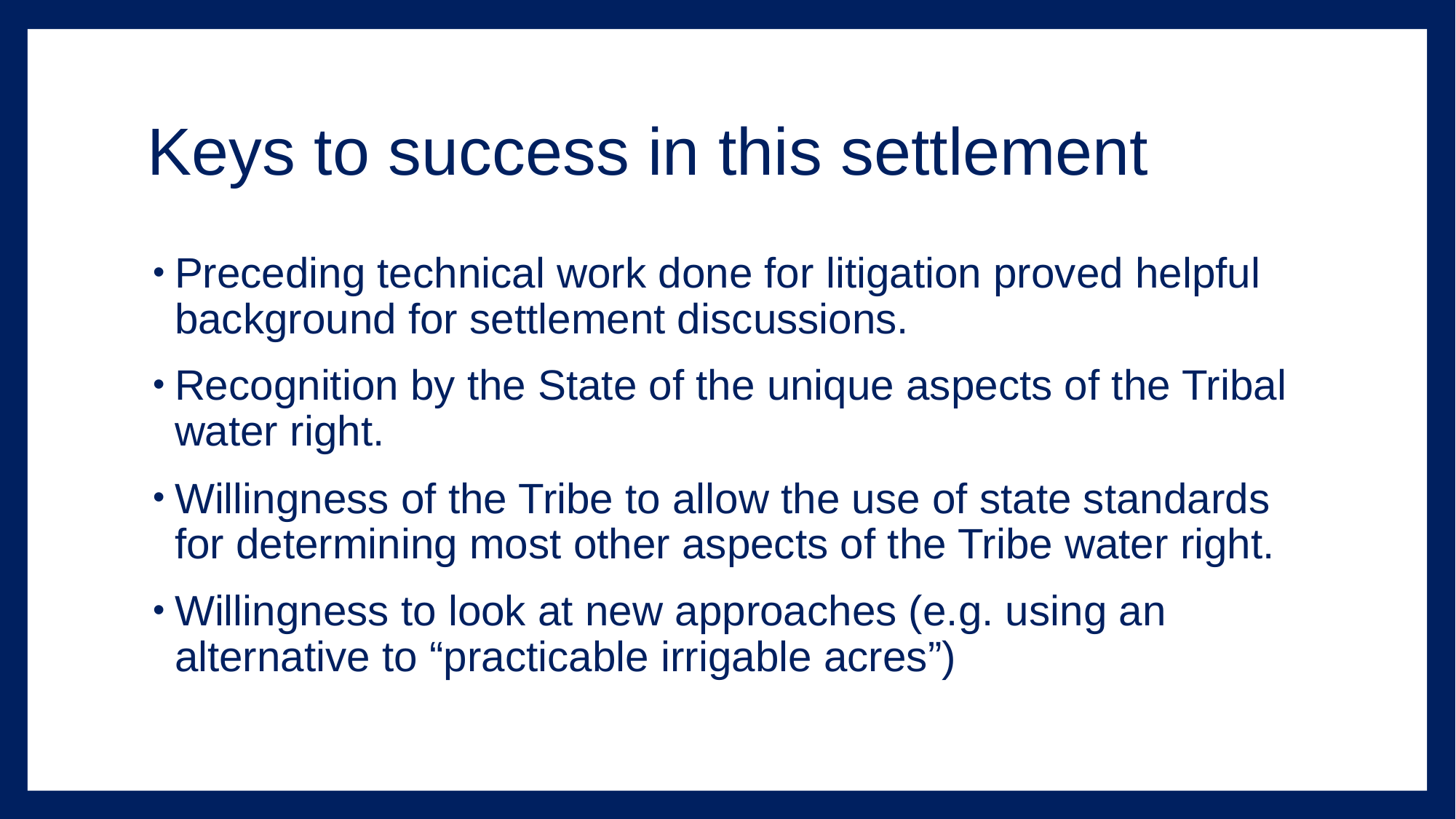

# Keys to success in this settlement
Preceding technical work done for litigation proved helpful background for settlement discussions.
Recognition by the State of the unique aspects of the Tribal water right.
Willingness of the Tribe to allow the use of state standards for determining most other aspects of the Tribe water right.
Willingness to look at new approaches (e.g. using an alternative to “practicable irrigable acres”)